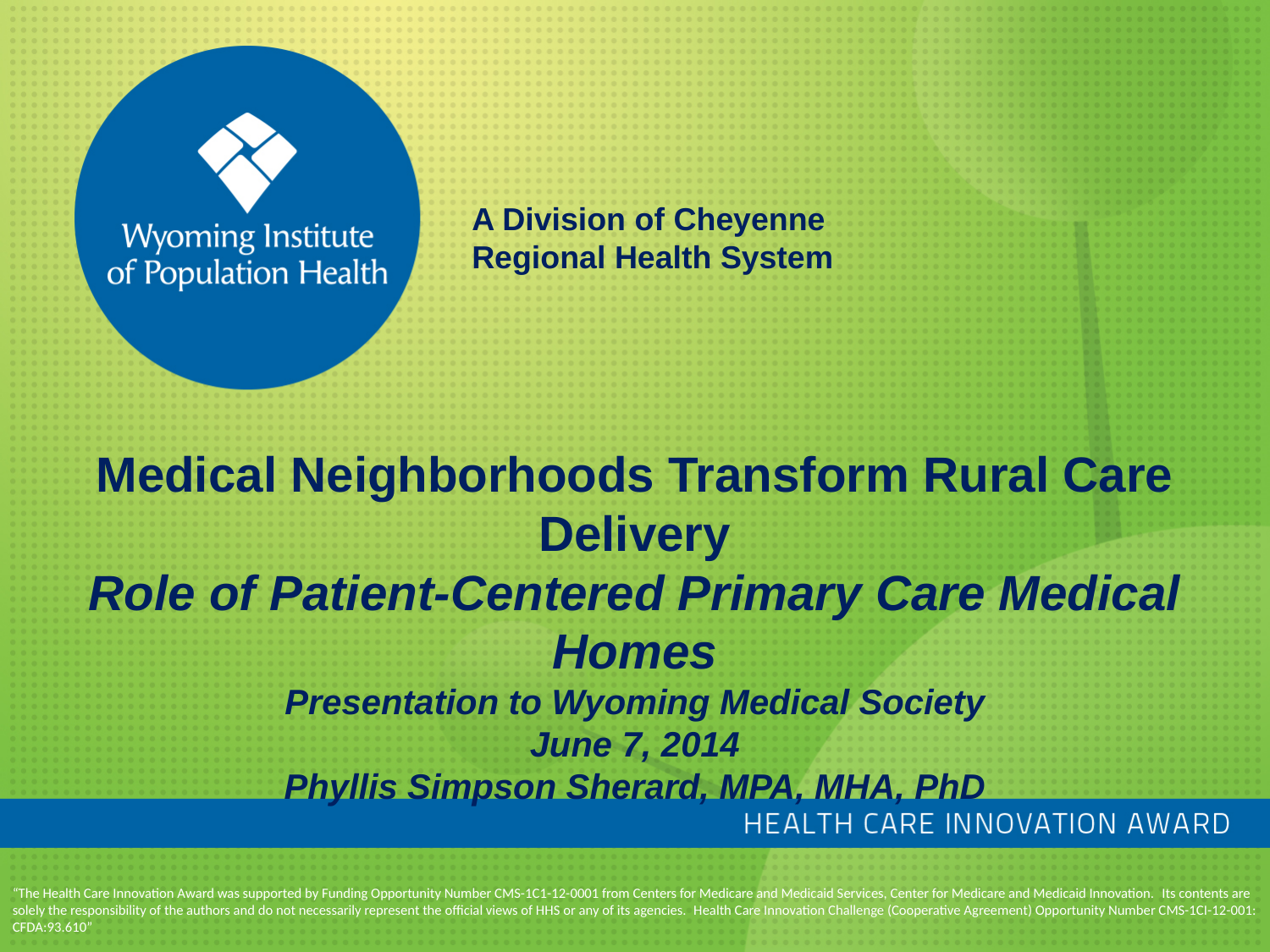

A Division of Cheyenne
Regional Health System
Medical Neighborhoods Transform Rural Care Delivery
Role of Patient-Centered Primary Care Medical Homes
Presentation to Wyoming Medical Society
June 7, 2014
Phyllis Simpson Sherard, MPA, MHA, PhD

“The Health Care Innovation Award was supported by Funding Opportunity Number CMS-1C1-12-0001 from Centers for Medicare and Medicaid Services, Center for Medicare and Medicaid Innovation.  Its contents are solely the responsibility of the authors and do not necessarily represent the official views of HHS or any of its agencies.  Health Care Innovation Challenge (Cooperative Agreement) Opportunity Number CMS-1CI-12-001: CFDA:93.610”